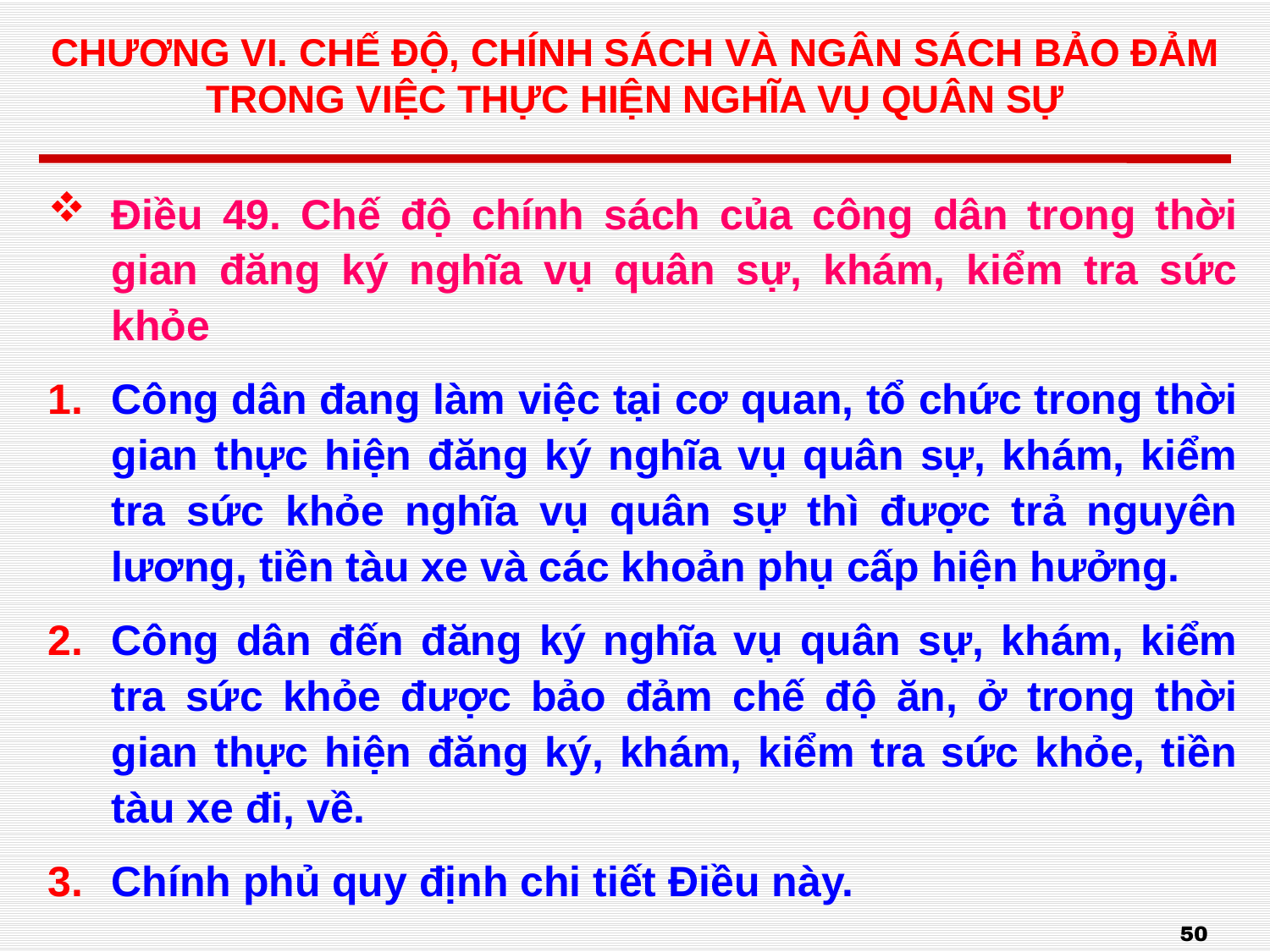

# CHƯƠNG VI. CHẾ ĐỘ, CHÍNH SÁCH VÀ NGÂN SÁCH BẢO ĐẢM TRONG VIỆC THỰC HIỆN NGHĨA VỤ QUÂN SỰ
Điều 49. Chế độ chính sách của công dân trong thời gian đăng ký nghĩa vụ quân sự, khám, kiểm tra sức khỏe
Công dân đang làm việc tại cơ quan, tổ chức trong thời gian thực hiện đăng ký nghĩa vụ quân sự, khám, kiểm tra sức khỏe nghĩa vụ quân sự thì được trả nguyên lương, tiền tàu xe và các khoản phụ cấp hiện hưởng.
Công dân đến đăng ký nghĩa vụ quân sự, khám, kiểm tra sức khỏe được bảo đảm chế độ ăn, ở trong thời gian thực hiện đăng ký, khám, kiểm tra sức khỏe, tiền tàu xe đi, về.
Chính phủ quy định chi tiết Điều này.